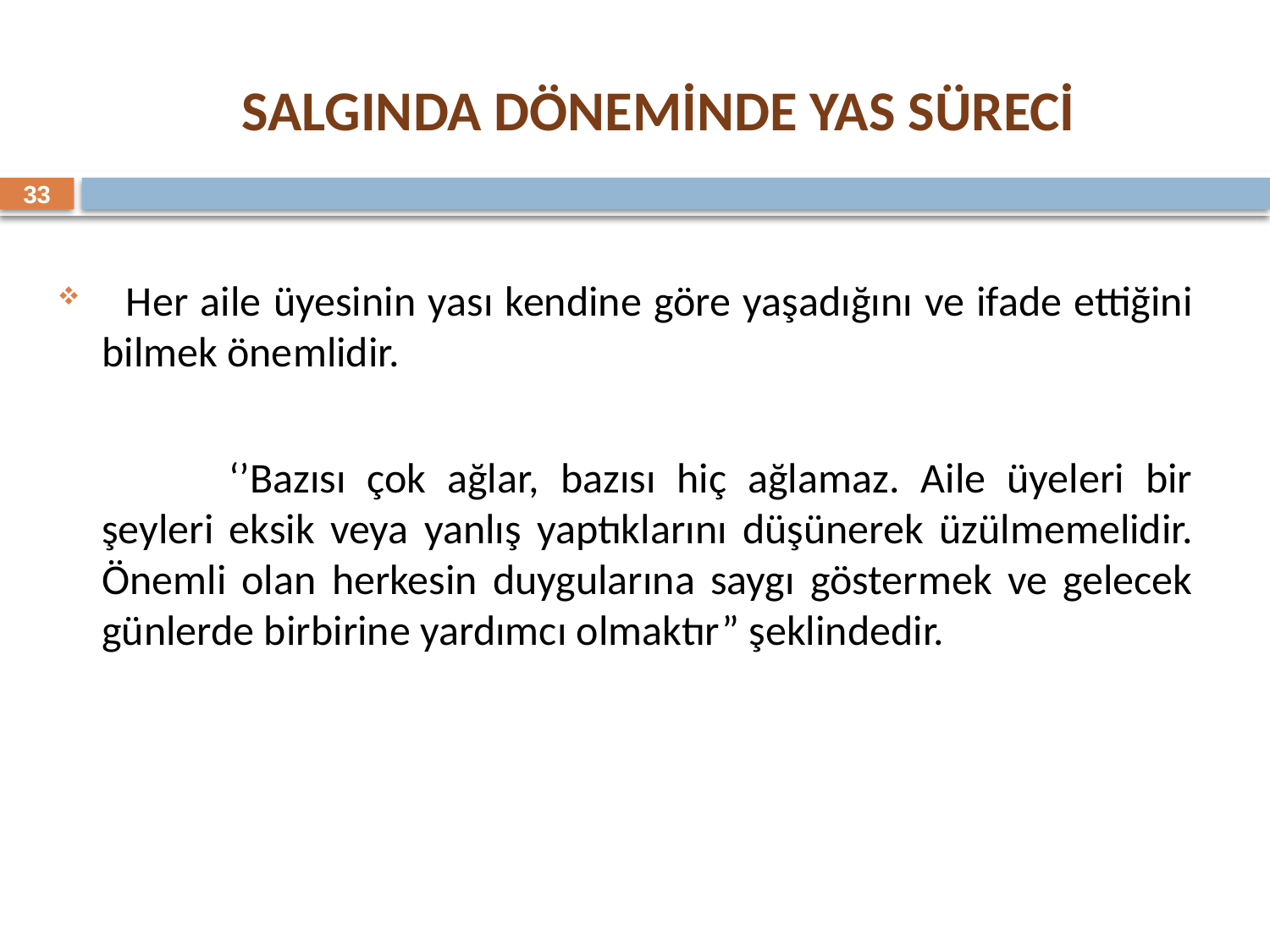

SALGINDA DÖNEMİNDE YAS SÜRECİ
33
  Her aile üyesinin yası kendine göre yaşadığını ve ifade ettiğini bilmek önemlidir.

		‘’Bazısı çok ağlar, bazısı hiç ağlamaz. Aile üyeleri bir şeyleri eksik veya yanlış yaptıklarını düşünerek üzülmemelidir. Önemli olan herkesin duygularına saygı göstermek ve gelecek günlerde birbirine yardımcı olmaktır” şeklindedir.